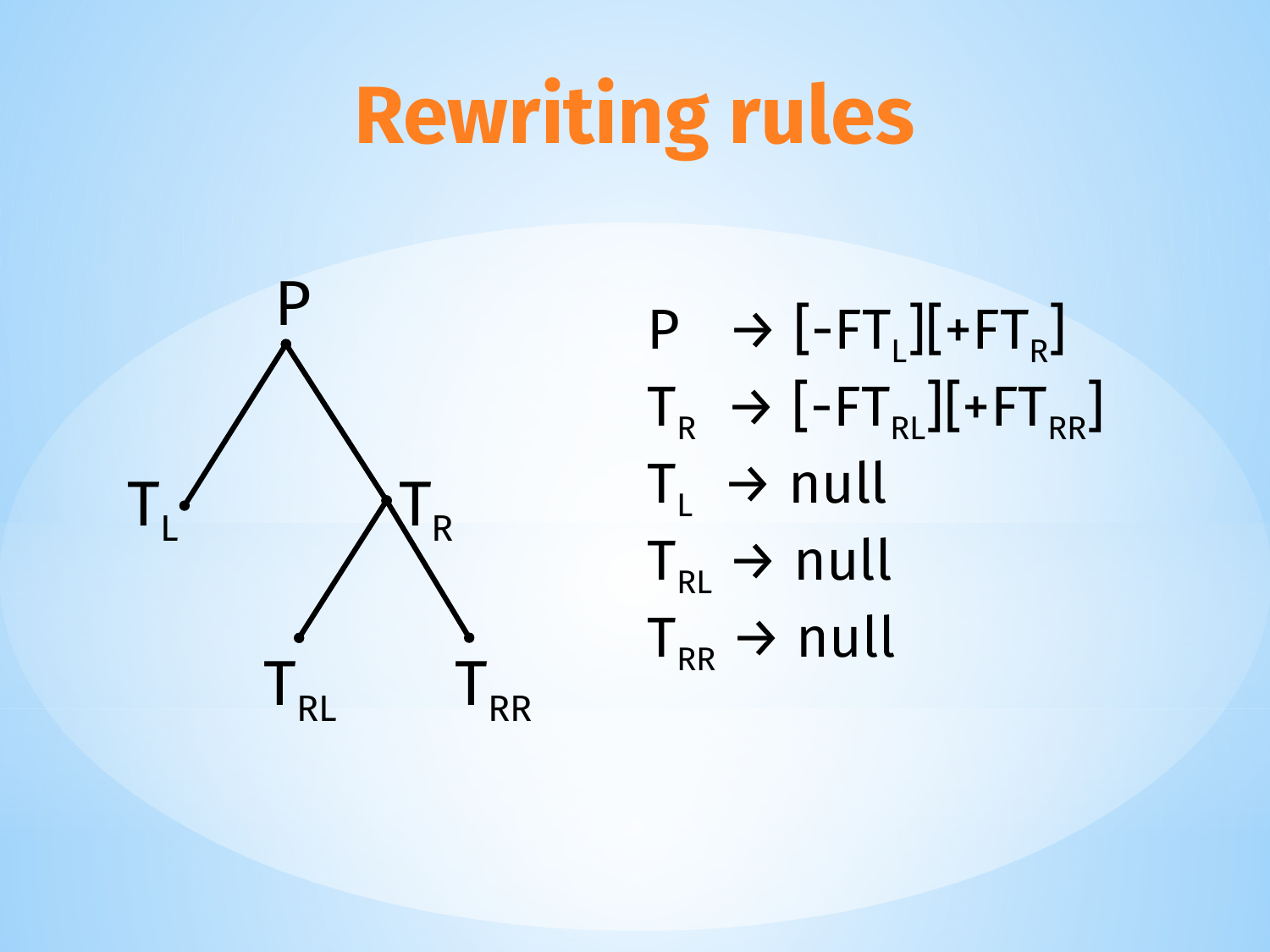

# Rewriting rules

P
TL             TR
TRL       TRR
P    → [-FTL][+FTR]
TR  → [-FTRL][+FTRR]
TL  → null
TRL → null
TRR → null